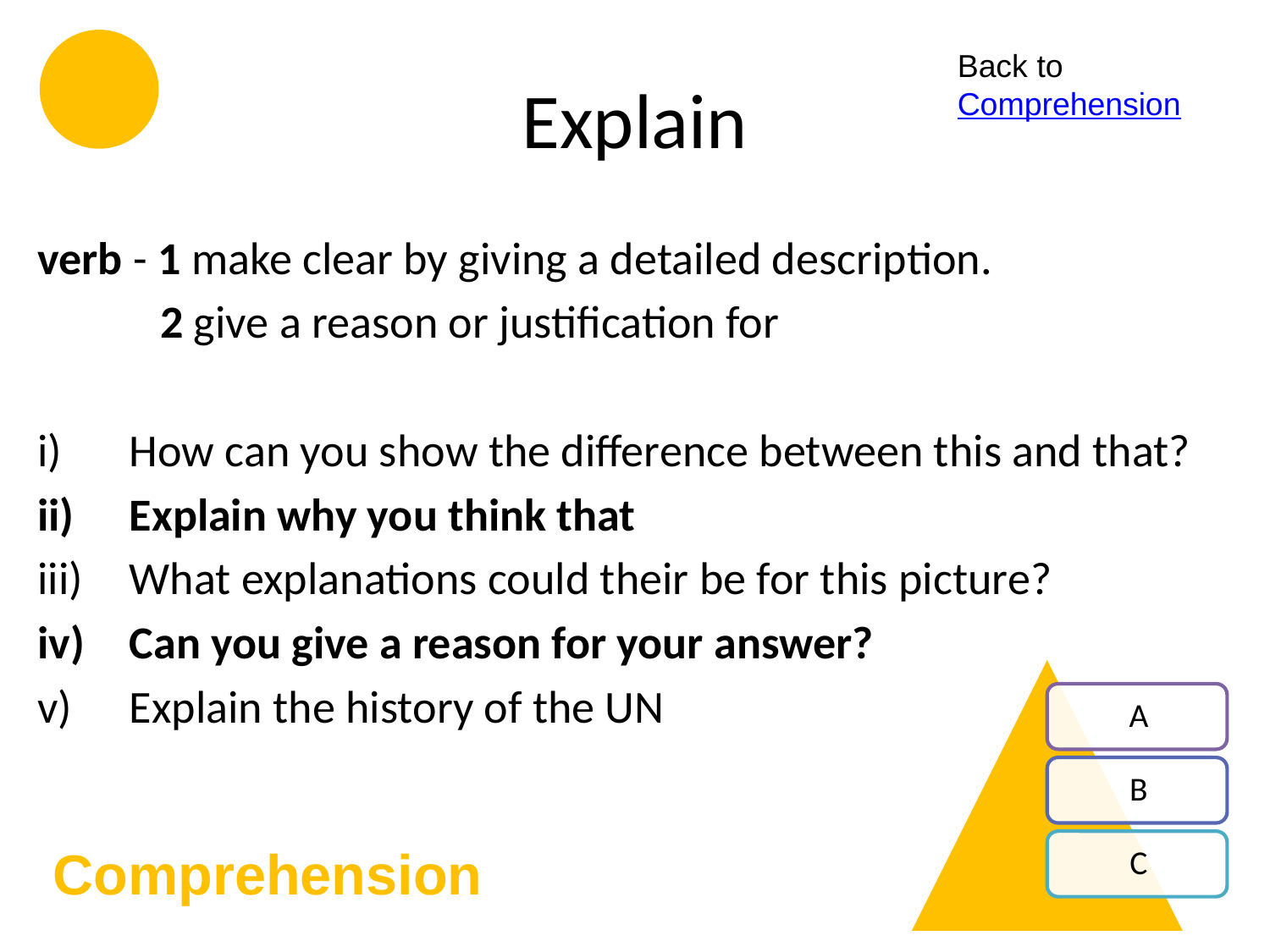

# Explain
Back to Comprehension
verb - 1 make clear by giving a detailed description.
	   2 give a reason or justification for

How can you show the difference between this and that?
Explain why you think that
What explanations could their be for this picture?
Can you give a reason for your answer?
Explain the history of the UN
A
B
C
Comprehension